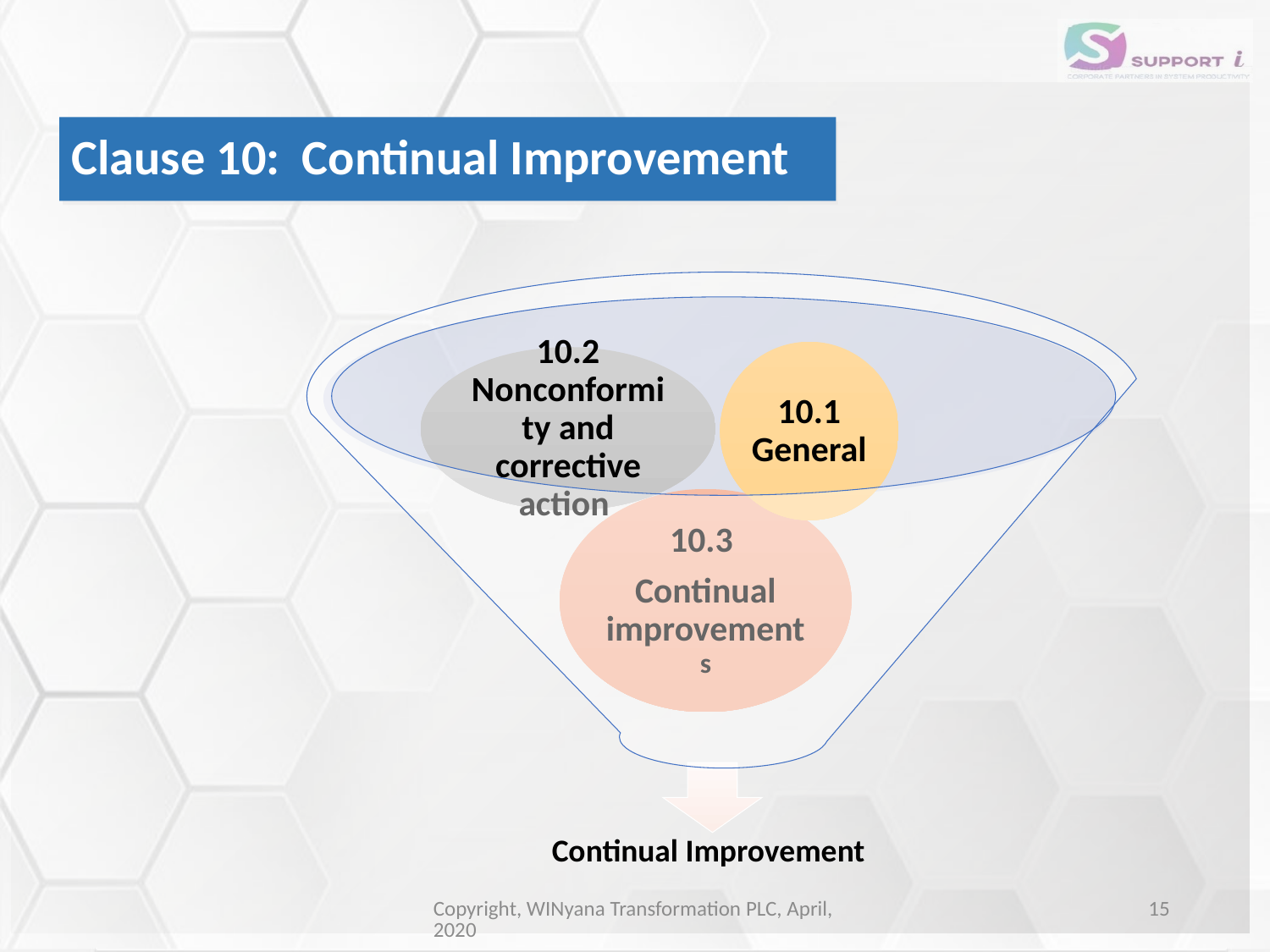

Clause 10:  Continual Improvement

Continual Improvement
10.3
Continual improvements
10.2 Nonconformity and corrective action
10.1 General
Copyright, WINyana Transformation PLC, April,2020
15